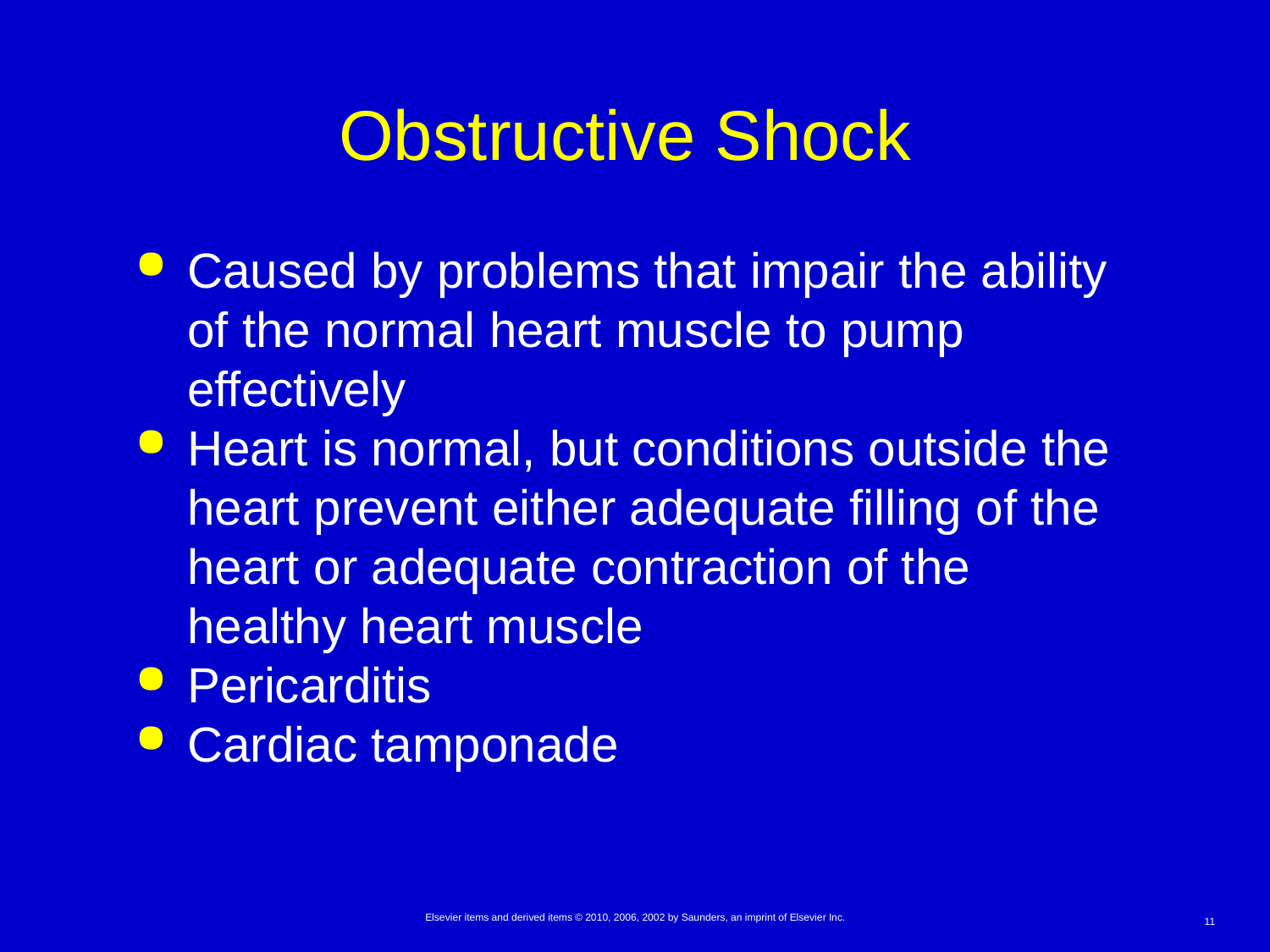

# Obstructive Shock
Caused by problems that impair the ability of the normal heart muscle to pump effectively
Heart is normal, but conditions outside the heart prevent either adequate filling of the heart or adequate contraction of the healthy heart muscle
Pericarditis
Cardiac tamponade